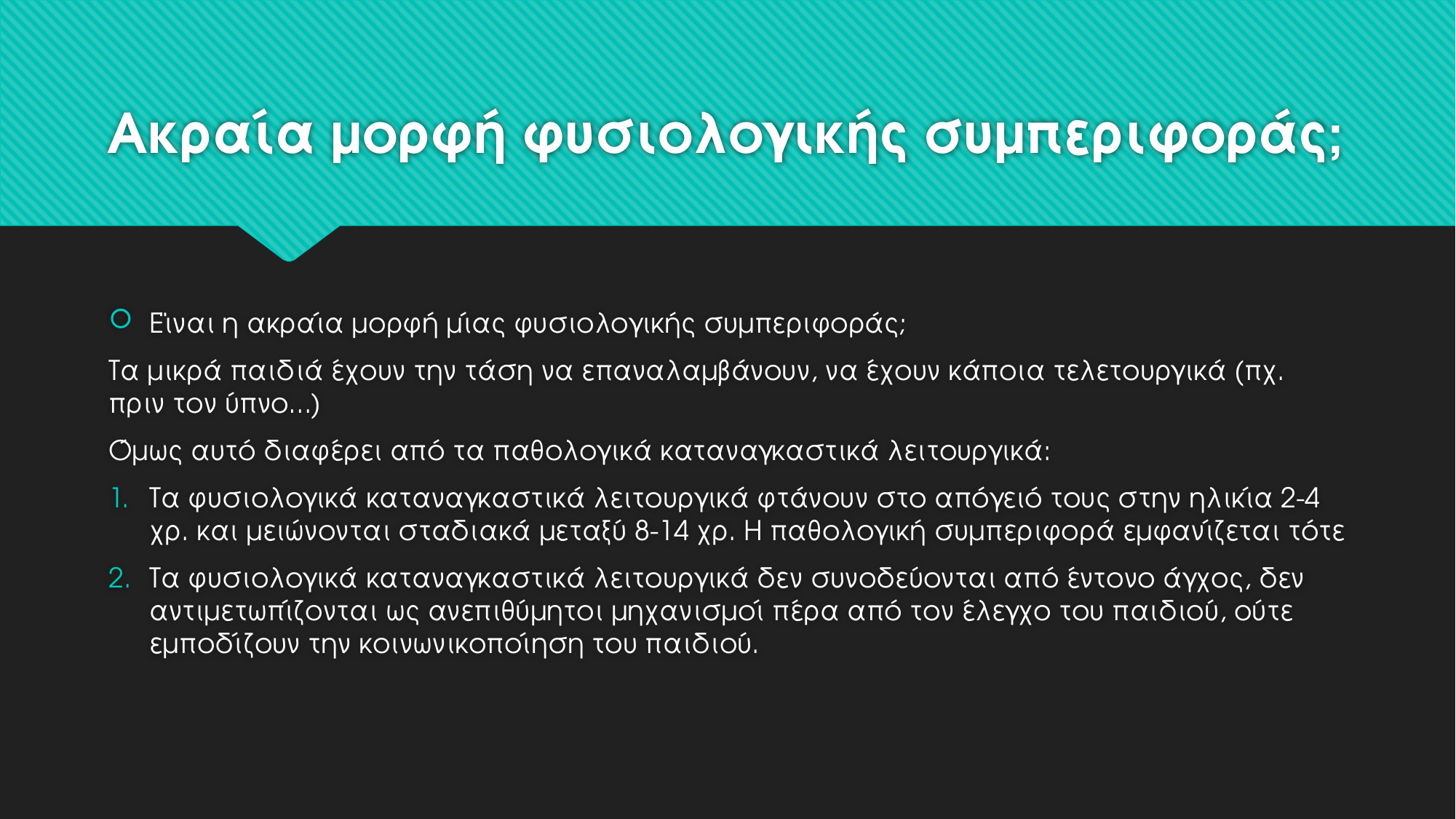

# Ακραία μορφή φυσιολογικής συμπεριφοράς;
Εϊναι η ακραία μορφή μίας φυσιολογικής συμπεριφοράς;
Τα μικρά παιδιά έχουν την τάση να επαναλαμβάνουν, να έχουν κάποια τελετουργικά (πχ. πριν τον ύπνο…)
Όμως αυτό διαφέρει από τα παθολογικά καταναγκαστικά λειτουργικά:
Τα φυσιολογικά καταναγκαστικά λειτουργικά φτάνουν στο απόγειό τους στην ηλικία 2-4 χρ. και μειώνονται σταδιακά μεταξύ 8-14 χρ. Η παθολογική συμπεριφορά εμφανίζεται τότε
Τα φυσιολογικά καταναγκαστικά λειτουργικά δεν συνοδεύονται από έντονο άγχος, δεν αντιμετωπίζονται ως ανεπιθύμητοι μηχανισμοί πέρα από τον έλεγχο του παιδιού, ούτε εμποδίζουν την κοινωνικοποίηση του παιδιού.